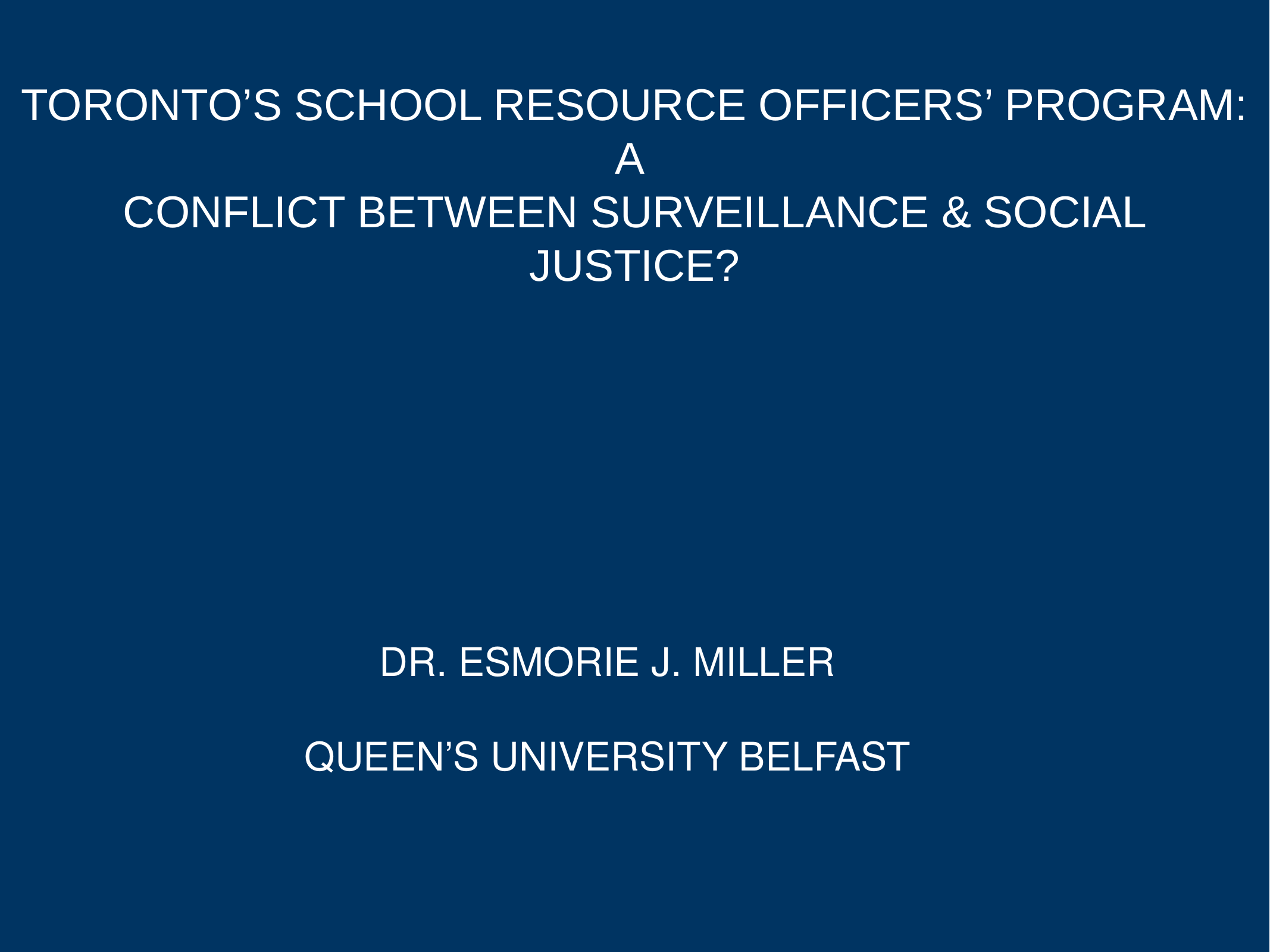

# Toronto’s School Resource Officers’ Program:
A
Conflict between surveillance & social Justice?
Dr. Esmorie J. Miller

Queen’s University Belfast